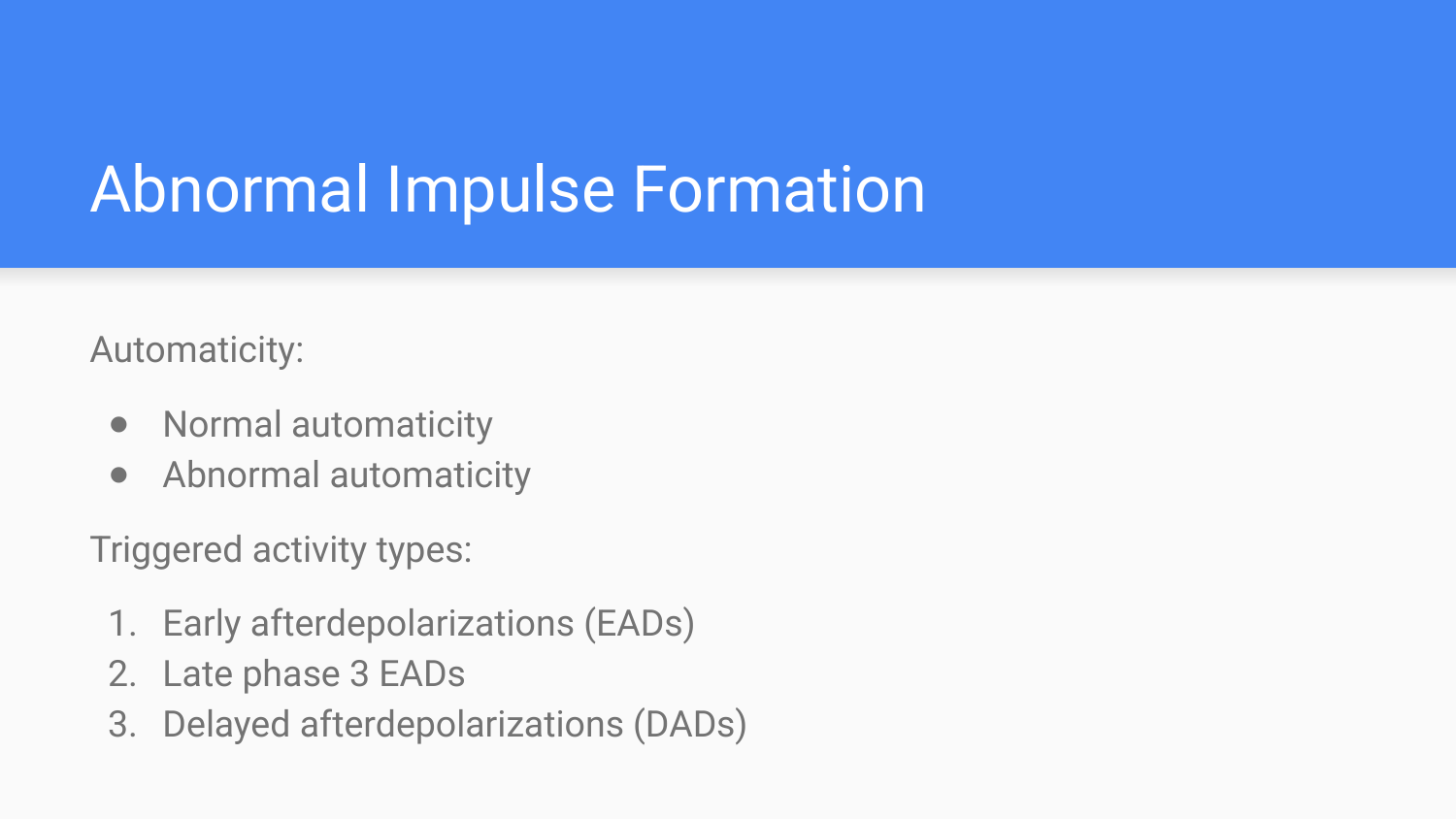

# Abnormal Impulse Formation
Automaticity:
Normal automaticity
Abnormal automaticity
Triggered activity types:
Early afterdepolarizations (EADs)
Late phase 3 EADs
Delayed afterdepolarizations (DADs)